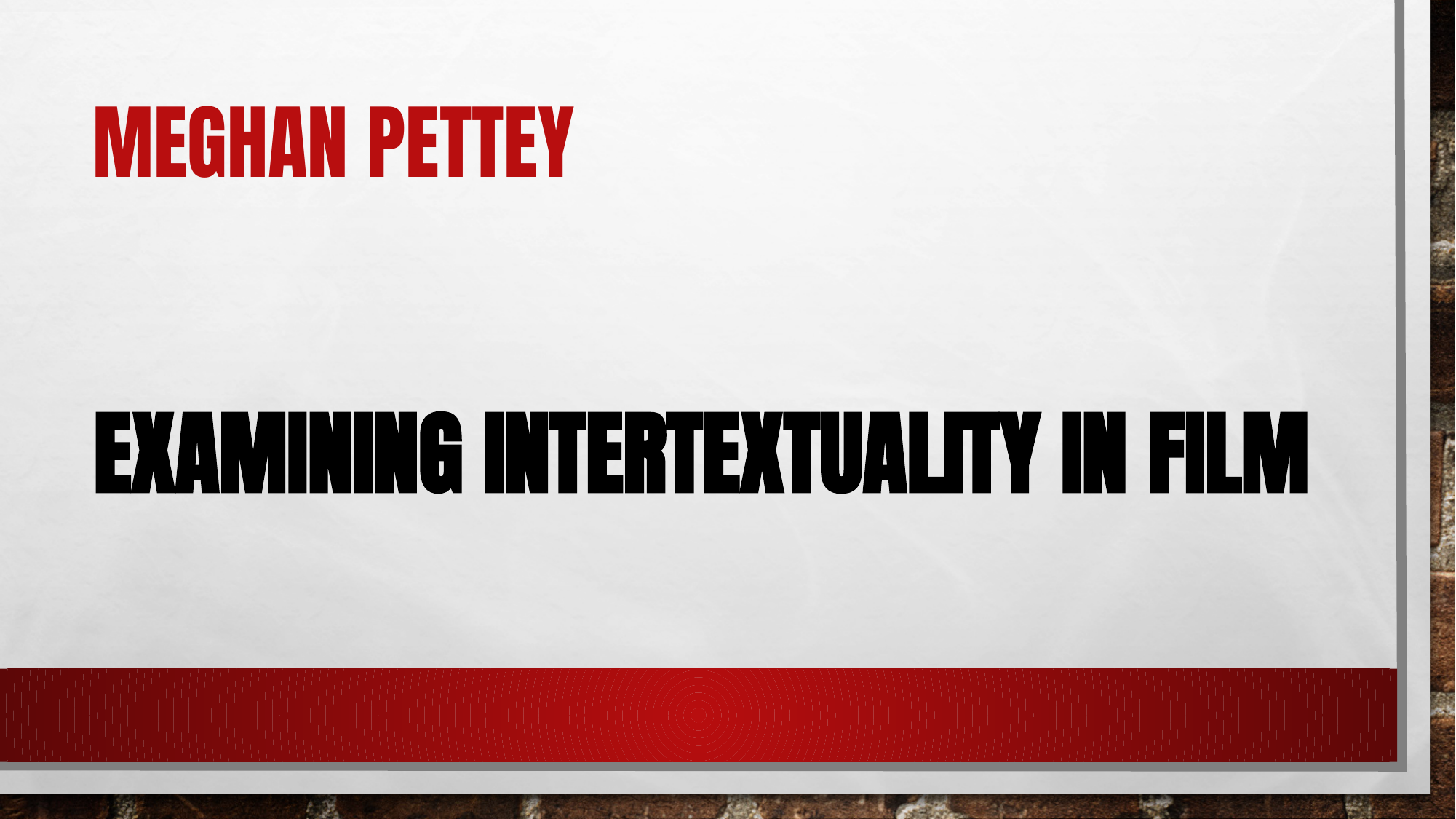

# Meghan pettey
Examining intertextuality in film